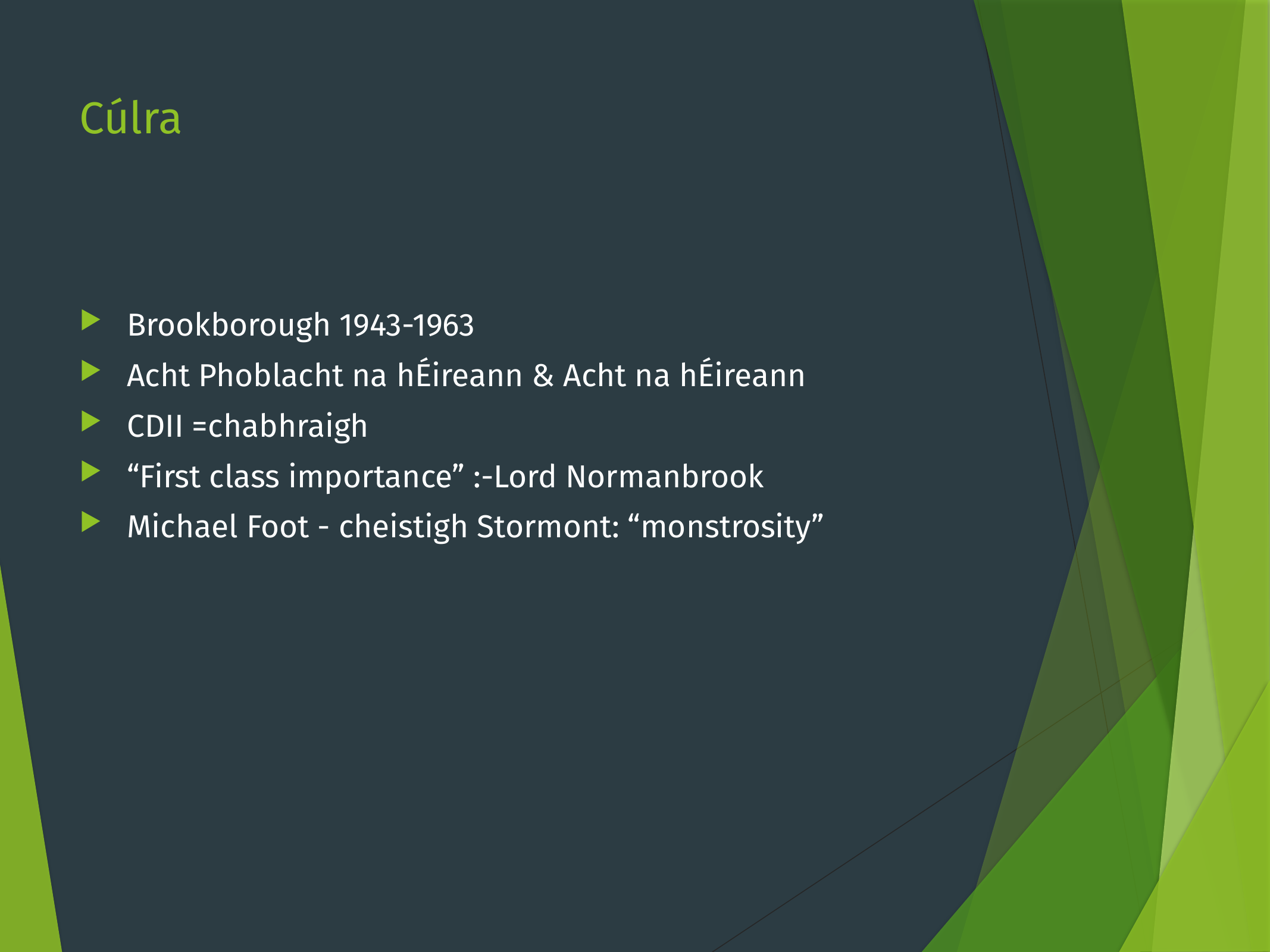

# Cúlra
Brookborough 1943-1963
Acht Phoblacht na hÉireann & Acht na hÉireann
CDII =chabhraigh
“First class importance” :-Lord Normanbrook
Michael Foot - cheistigh Stormont: “monstrosity”